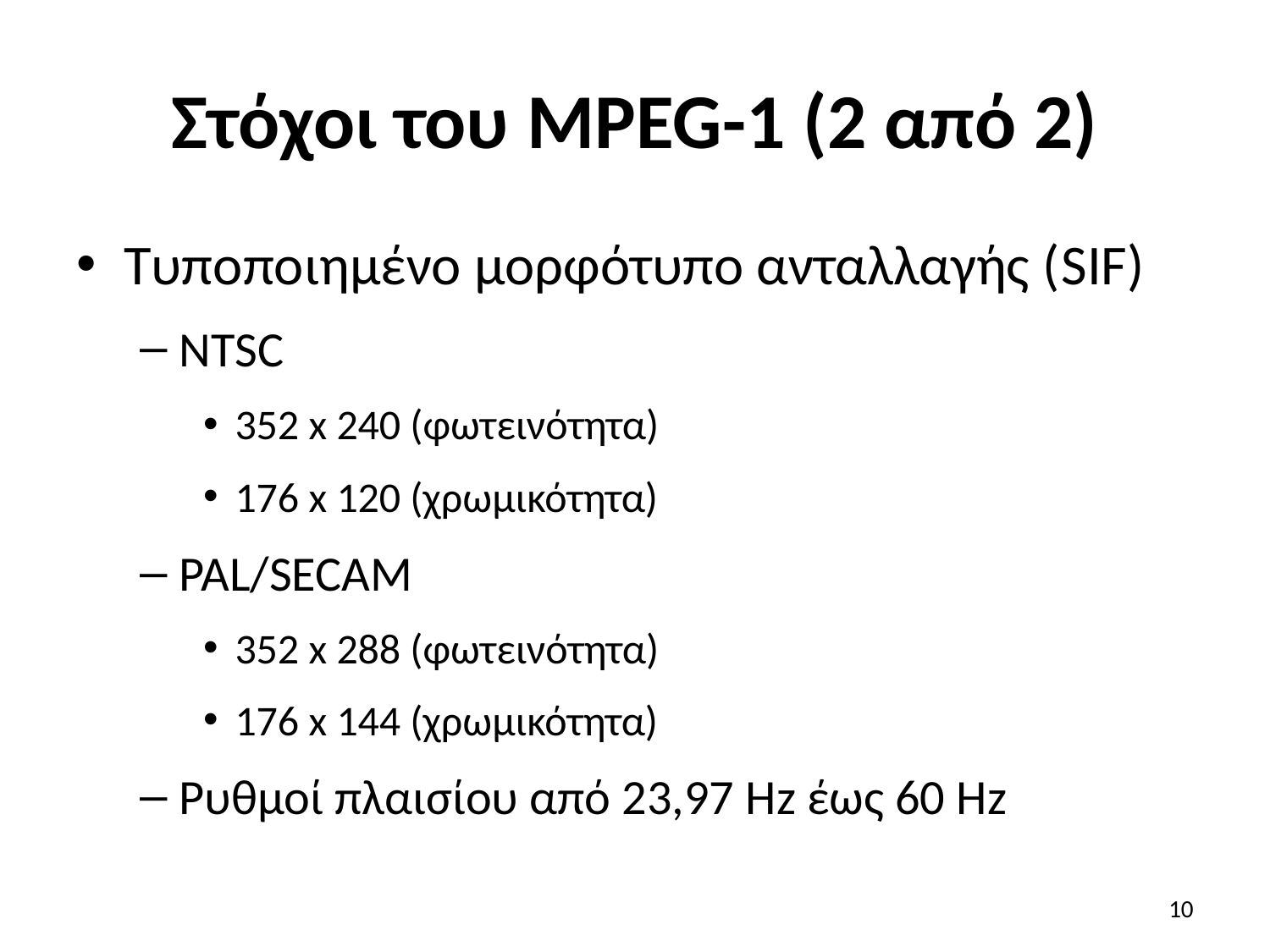

# Στόχοι του MPEG-1 (2 από 2)
Τυποποιημένο μορφότυπο ανταλλαγής (SIF)
NTSC
352 x 240 (φωτεινότητα)
176 x 120 (χρωμικότητα)
PAL/SECAM
352 x 288 (φωτεινότητα)
176 x 144 (χρωμικότητα)
Ρυθμοί πλαισίου από 23,97 Hz έως 60 Hz
10